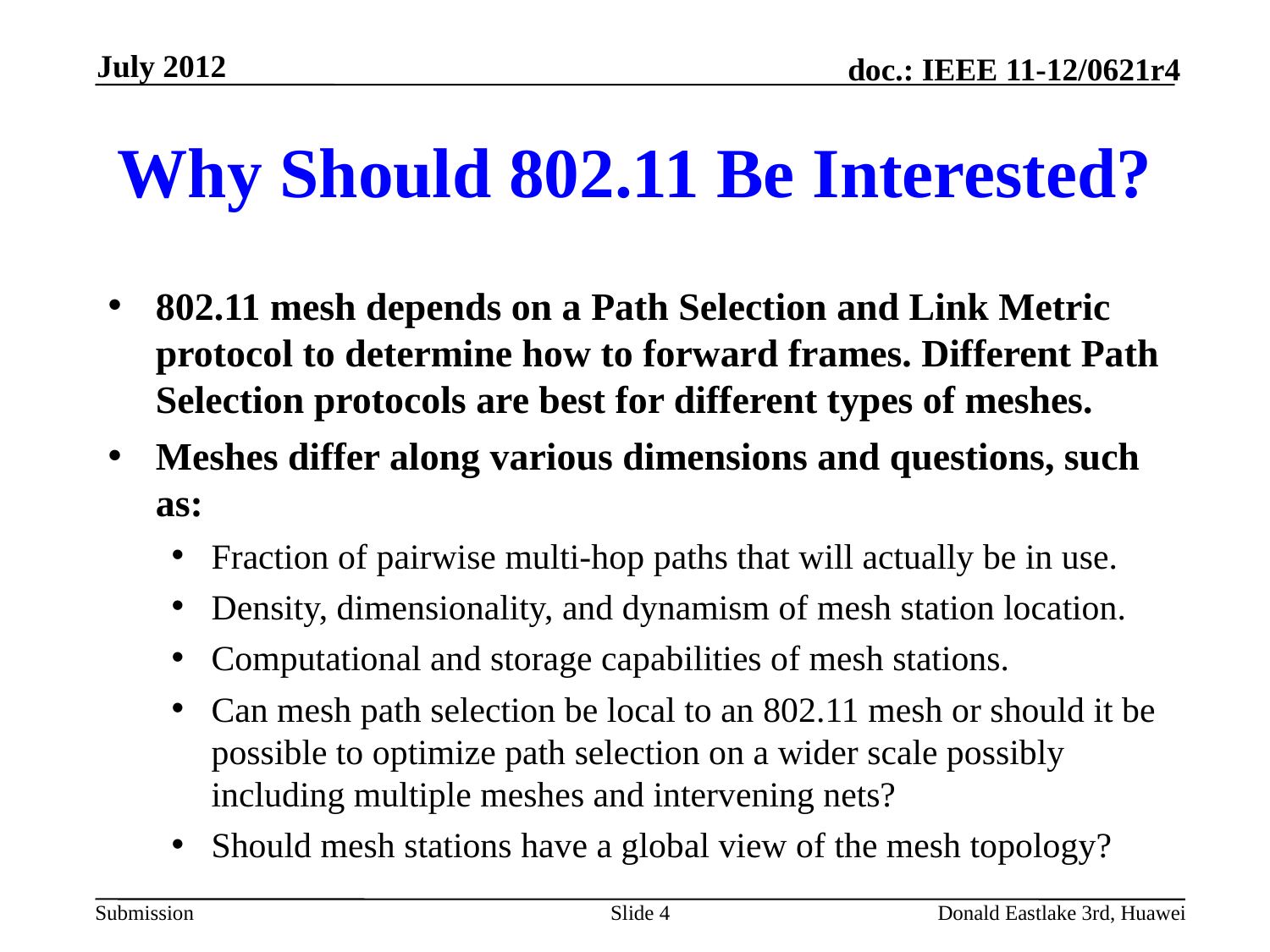

July 2012
# Why Should 802.11 Be Interested?
802.11 mesh depends on a Path Selection and Link Metric protocol to determine how to forward frames. Different Path Selection protocols are best for different types of meshes.
Meshes differ along various dimensions and questions, such as:
Fraction of pairwise multi-hop paths that will actually be in use.
Density, dimensionality, and dynamism of mesh station location.
Computational and storage capabilities of mesh stations.
Can mesh path selection be local to an 802.11 mesh or should it be possible to optimize path selection on a wider scale possibly including multiple meshes and intervening nets?
Should mesh stations have a global view of the mesh topology?
Slide 4
Donald Eastlake 3rd, Huawei